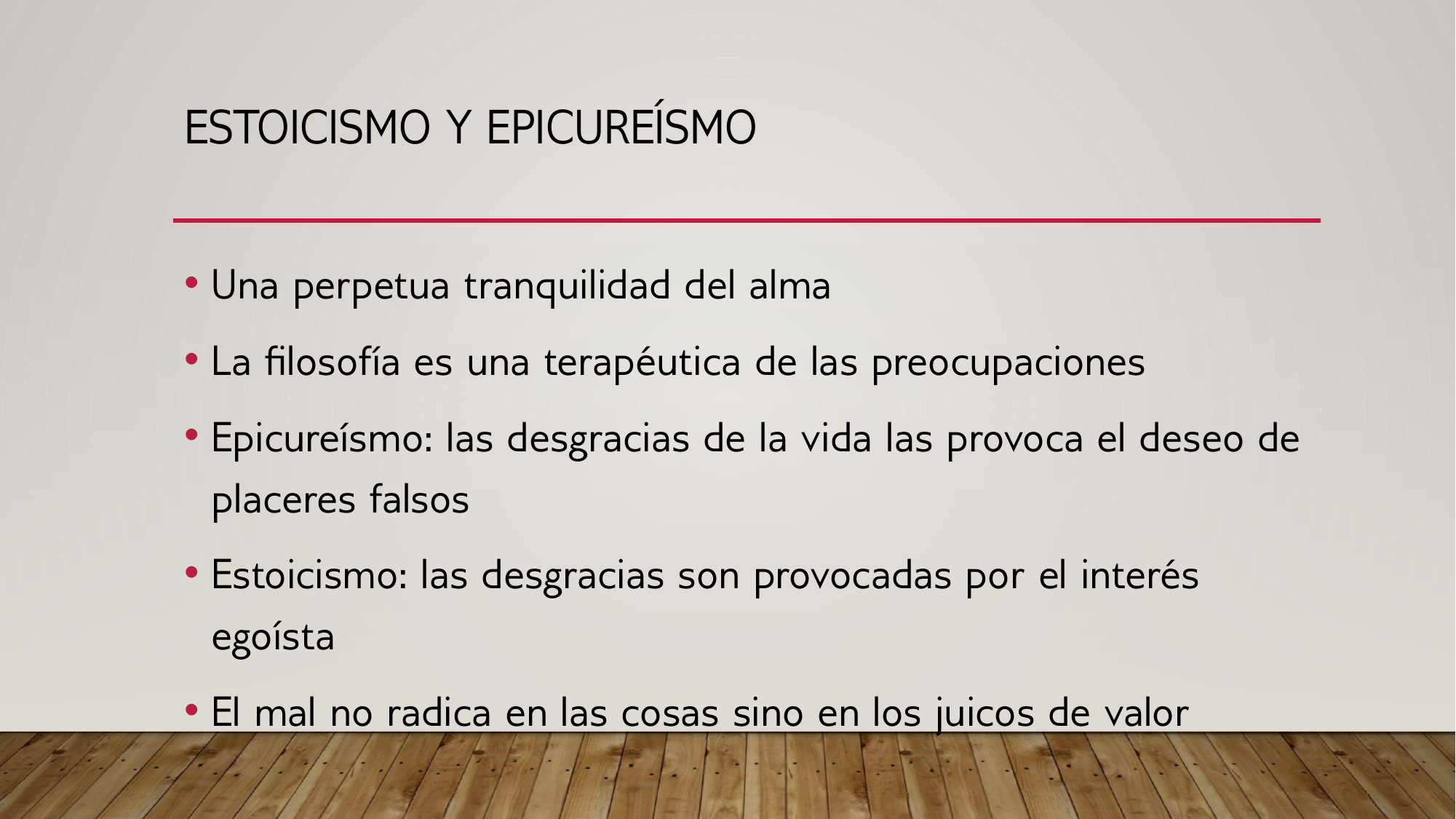

# Estoicismo y epicureísmo
Una perpetua tranquilidad del alma
La filosofía es una terapéutica de las preocupaciones
Epicureísmo: las desgracias de la vida las provoca el deseo de placeres falsos
Estoicismo: las desgracias son provocadas por el interés egoísta
El mal no radica en las cosas sino en los juicos de valor